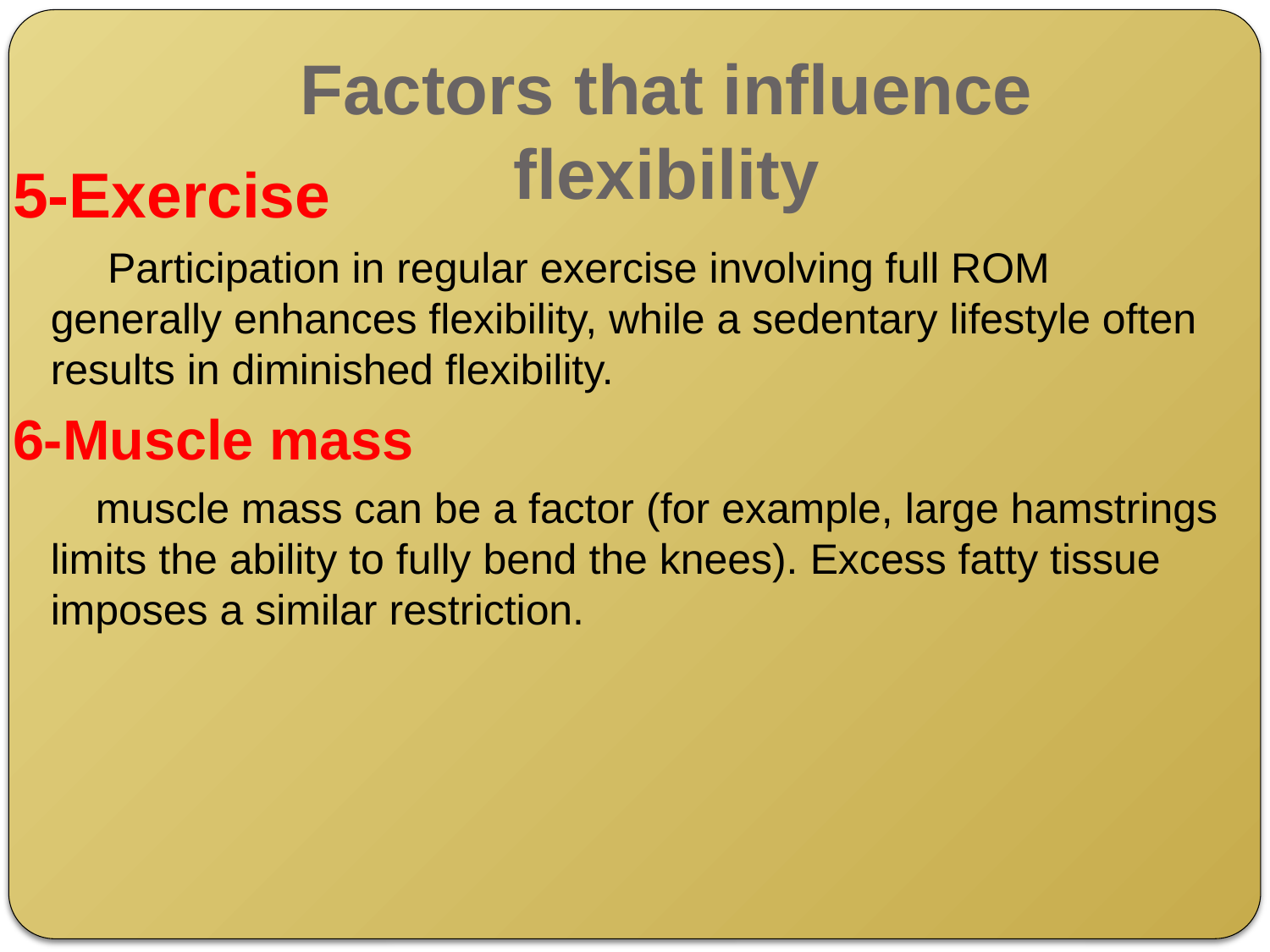

# Factors that influence flexibility
5-Exercise
        Participation in regular exercise involving full ROM generally enhances flexibility, while a sedentary lifestyle often results in diminished flexibility.
6-Muscle mass
       muscle mass can be a factor (for example, large hamstrings limits the ability to fully bend the knees). Excess fatty tissue imposes a similar restriction.